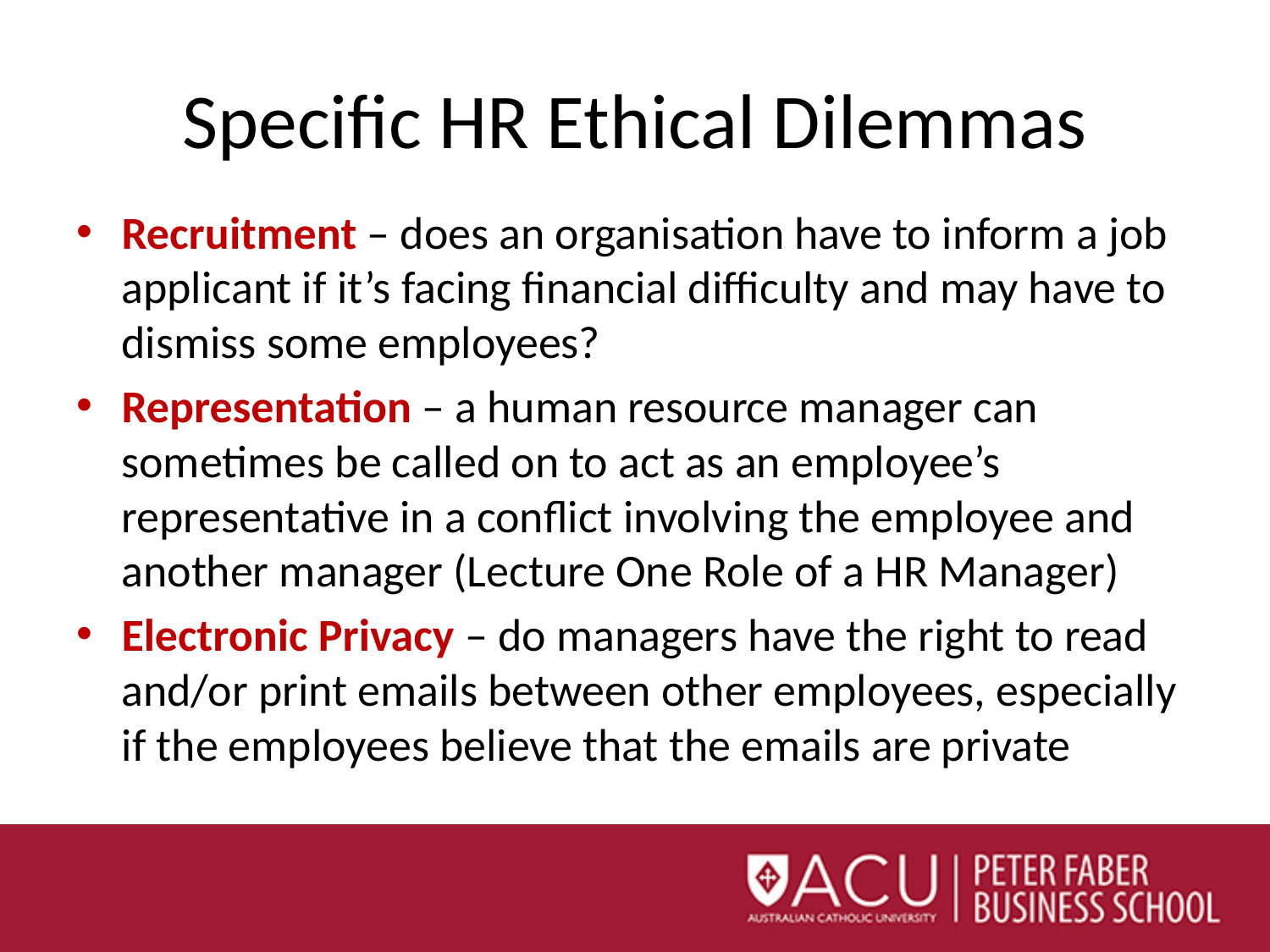

# Specific HR Ethical Dilemmas
Recruitment – does an organisation have to inform a job applicant if it’s facing financial difficulty and may have to dismiss some employees?
Representation – a human resource manager can sometimes be called on to act as an employee’s representative in a conflict involving the employee and another manager (Lecture One Role of a HR Manager)
Electronic Privacy – do managers have the right to read and/or print emails between other employees, especially if the employees believe that the emails are private